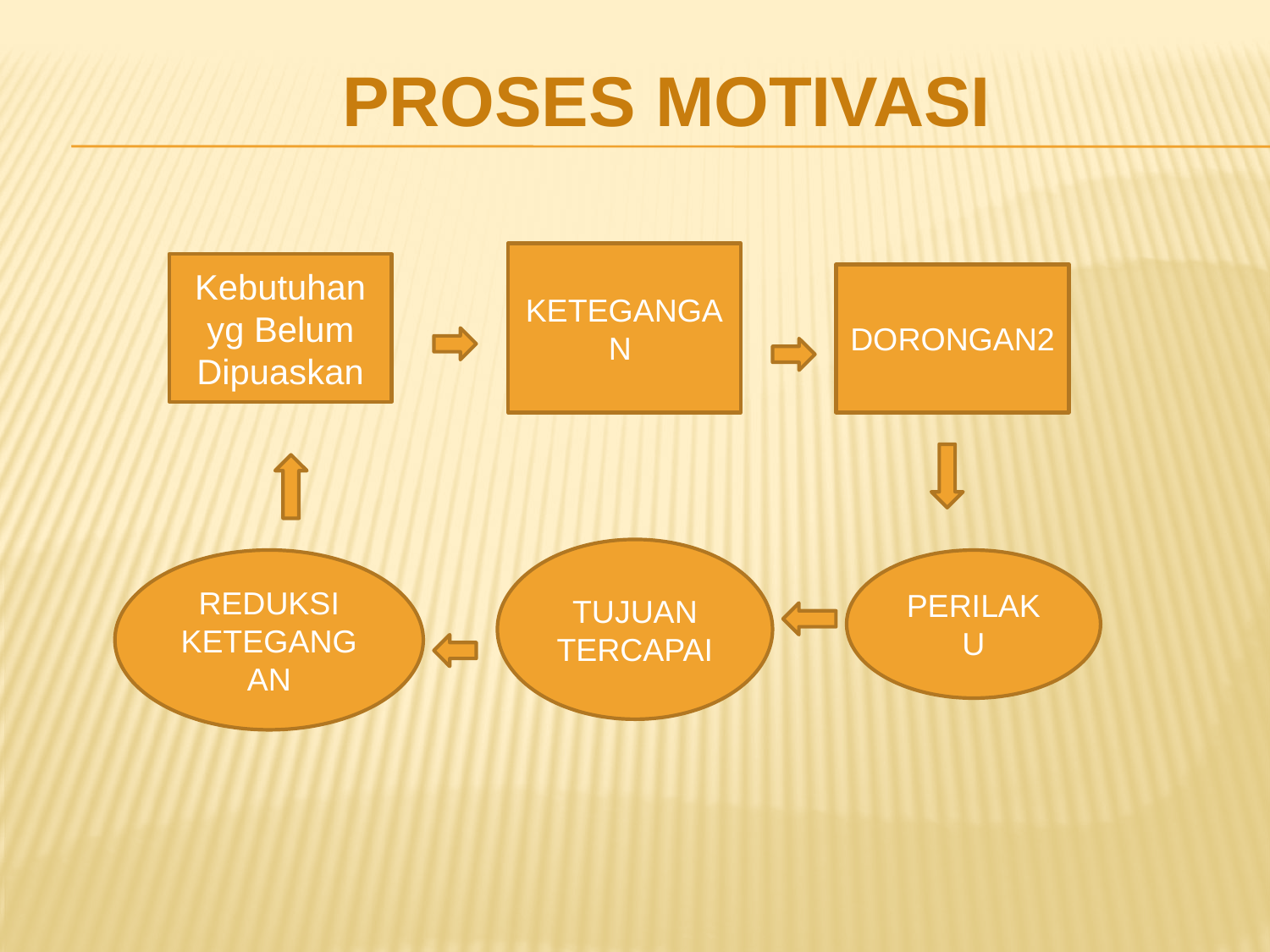

# PROSES MOTIVASI
KETEGANGAN
Kebutuhan yg Belum Dipuaskan
DORONGAN2

TUJUAN TERCAPAI
REDUKSI KETEGANGAN
PERILAKU